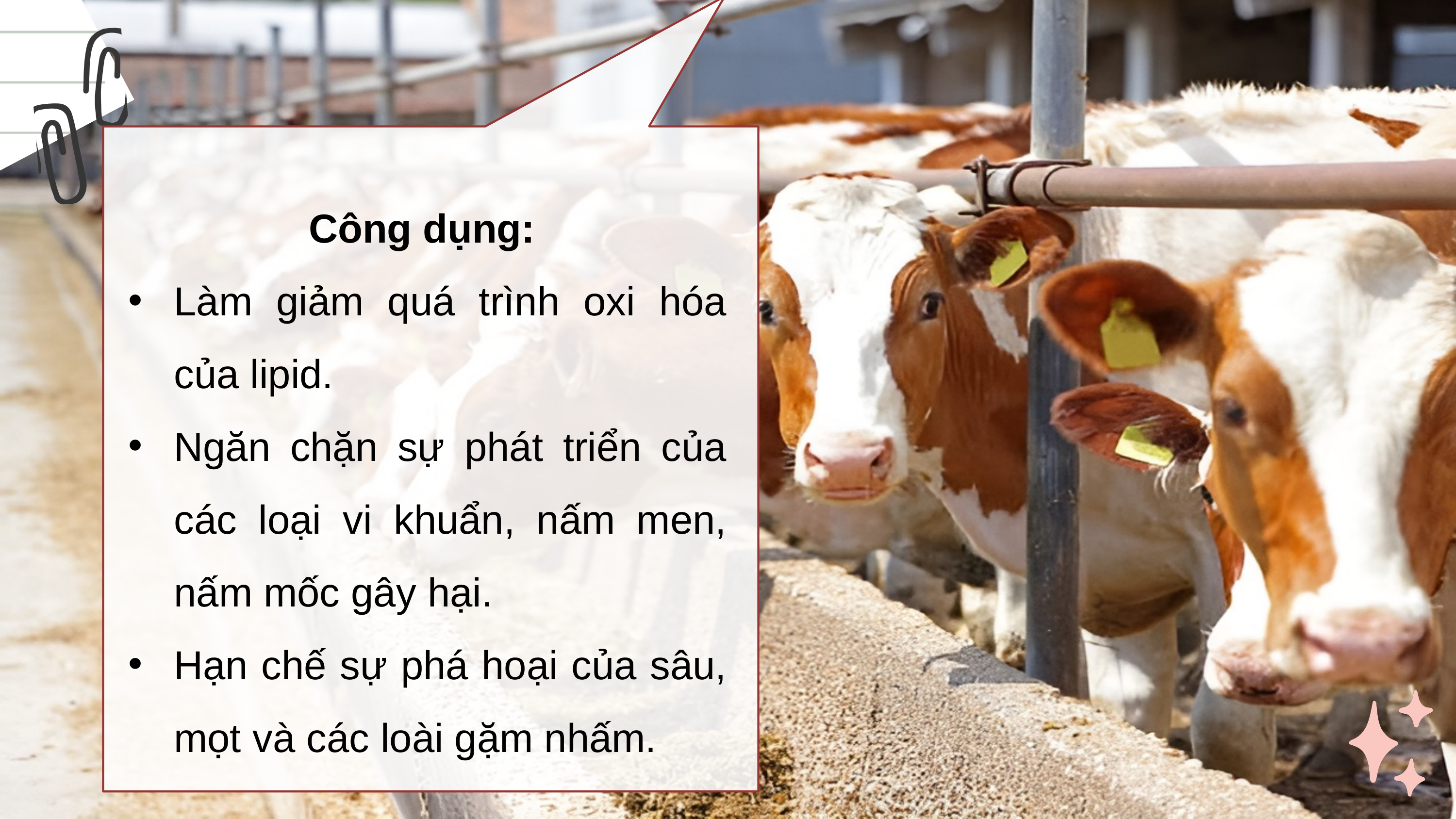

Công dụng:
Làm giảm quá trình oxi hóa của lipid.
Ngăn chặn sự phát triển của các loại vi khuẩn, nấm men, nấm mốc gây hại.
Hạn chế sự phá hoại của sâu, mọt và các loài gặm nhấm.